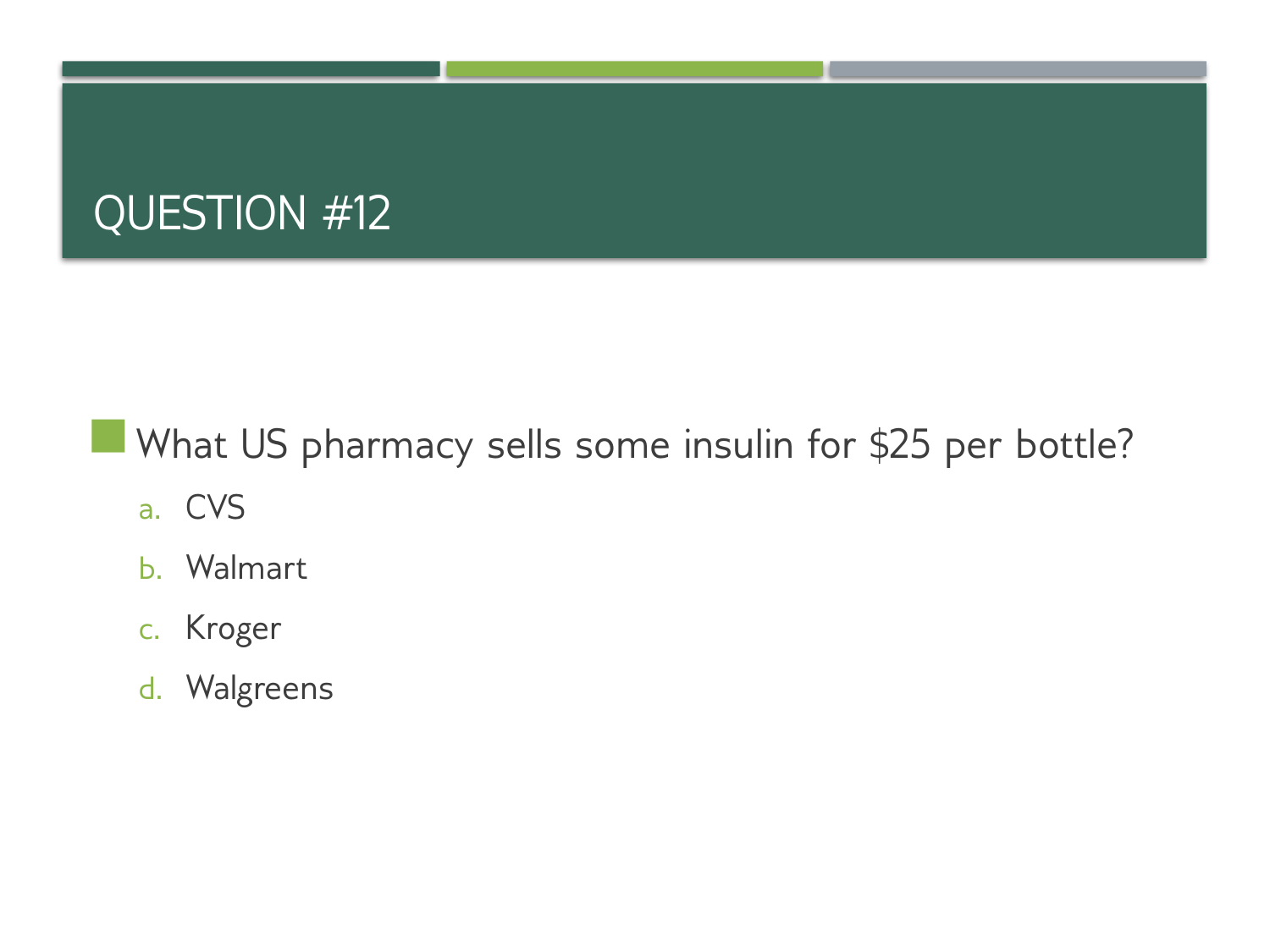

# Question #12
What US pharmacy sells some insulin for $25 per bottle?
CVS
Walmart
Kroger
Walgreens